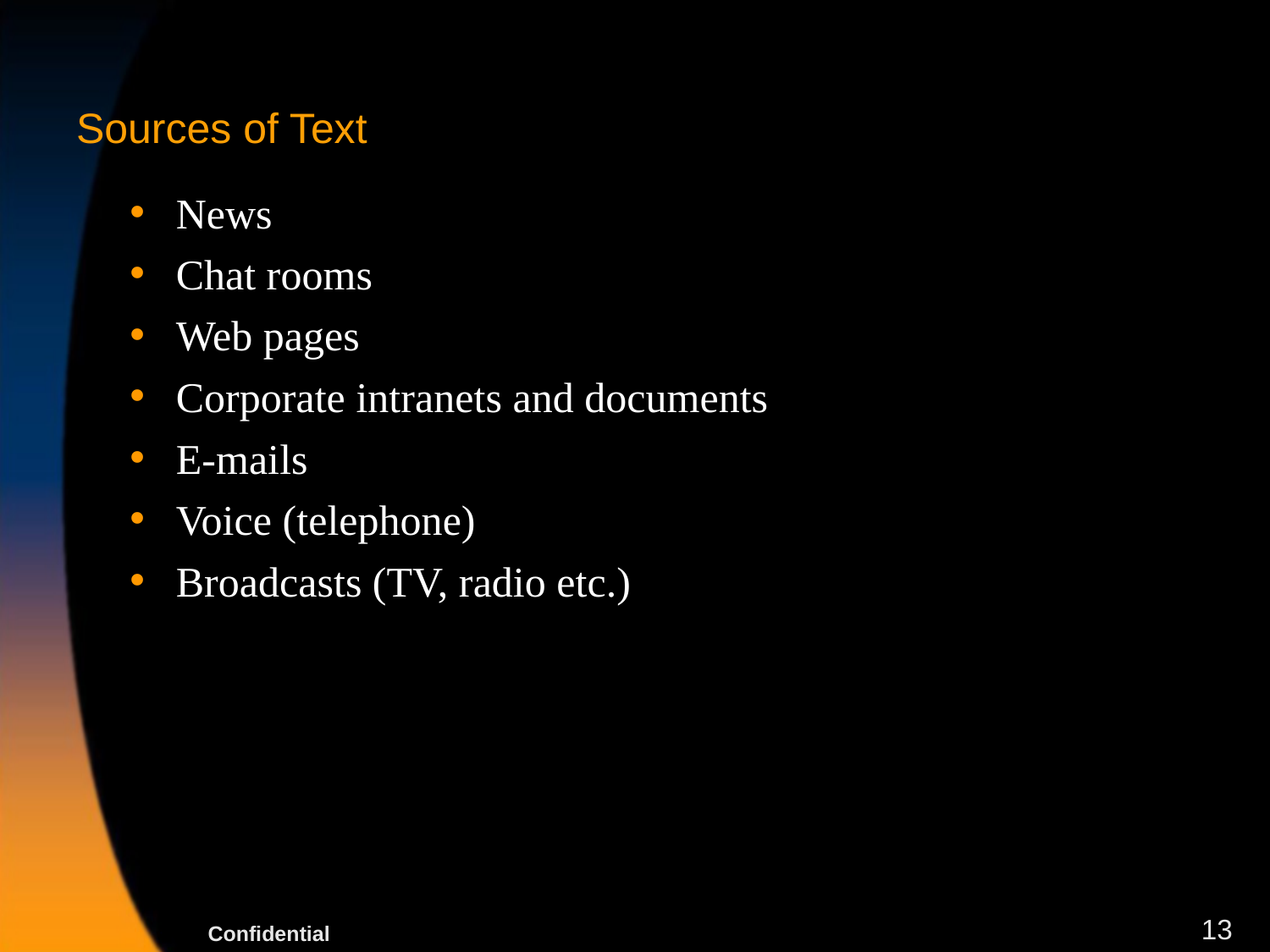

# Sources of Text
News
Chat rooms
Web pages
Corporate intranets and documents
E-mails
Voice (telephone)
Broadcasts (TV, radio etc.)